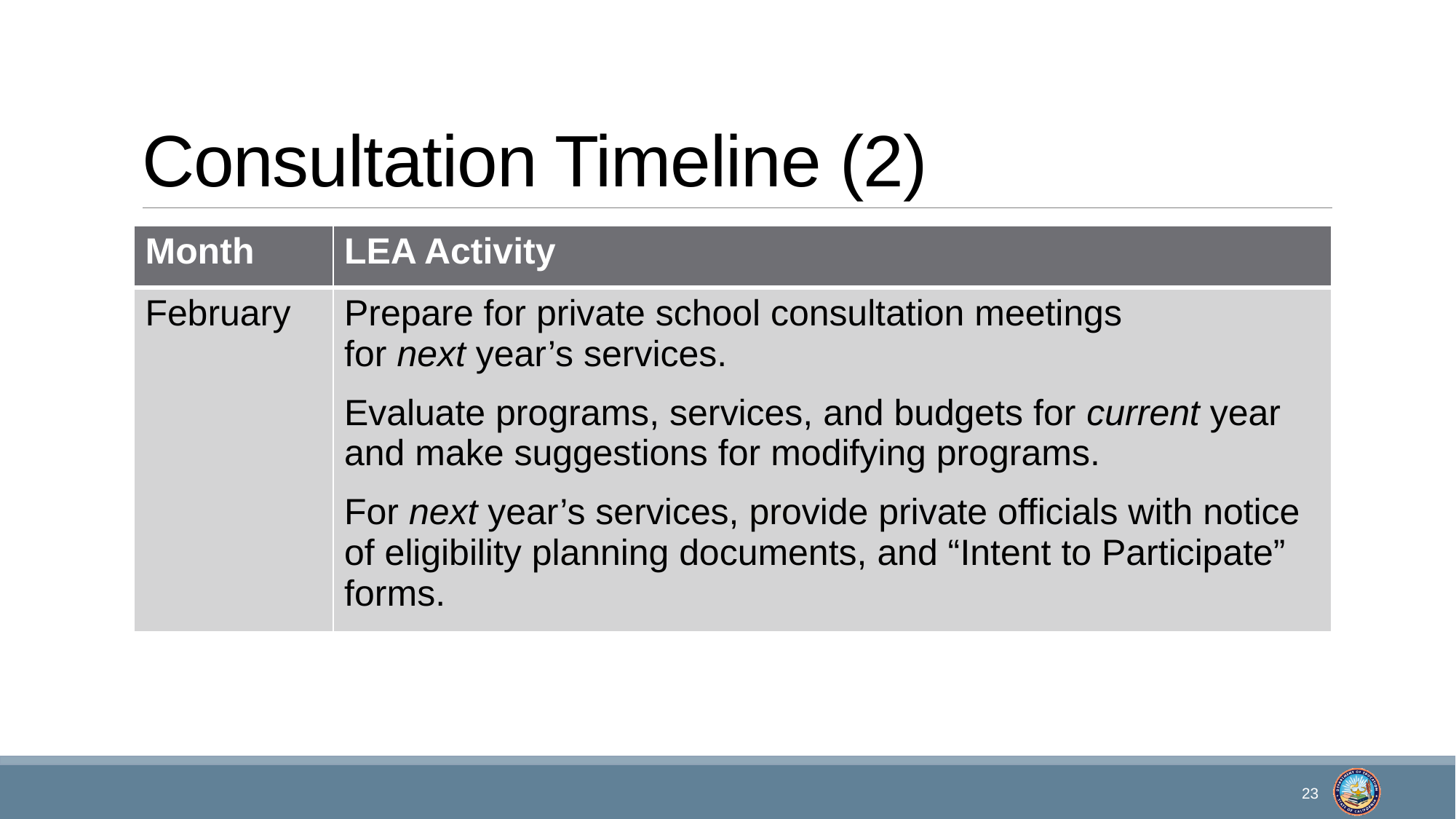

# Consultation Timeline (2)
| Month | LEA Activity |
| --- | --- |
| February | Prepare for private school consultation meetings for next year’s services. Evaluate programs, services, and budgets for current year and make suggestions for modifying programs. For next year’s services, provide private officials with notice of eligibility planning documents, and “Intent to Participate” forms. |
23